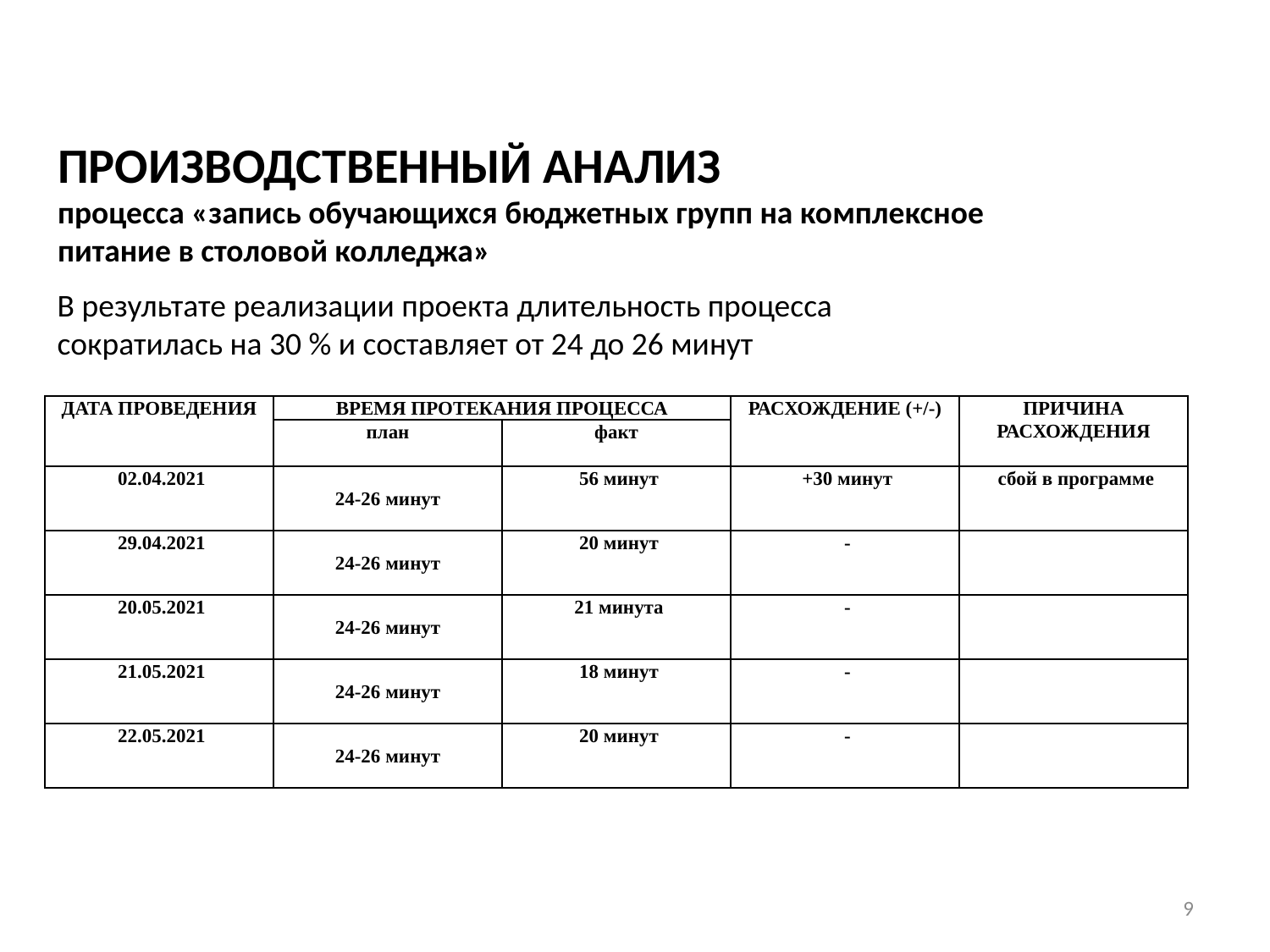

ПРОИЗВОДСТВЕННЫЙ АНАЛИЗ
процесса «запись обучающихся бюджетных групп на комплексное питание в столовой колледжа»

В результате реализации проекта длительность процесса
сократилась на 30 % и составляет от 24 до 26 минут
| ДАТА ПРОВЕДЕНИЯ | ВРЕМЯ ПРОТЕКАНИЯ ПРОЦЕССА |  | РАСХОЖДЕНИЕ (+/-) | ПРИЧИНА РАСХОЖДЕНИЯ |
| --- | --- | --- | --- | --- |
|  | план | факт |  |  |
| 02.04.2021 | 24-26 минут | 56 минут | +30 минут | сбой в программе |
| 29.04.2021 | 24-26 минут | 20 минут | - |  |
| 20.05.2021 | 24-26 минут | 21 минута | - |  |
| 21.05.2021 | 24-26 минут | 18 минут | - |  |
| 22.05.2021 | 24-26 минут | 20 минут | - |  |
9